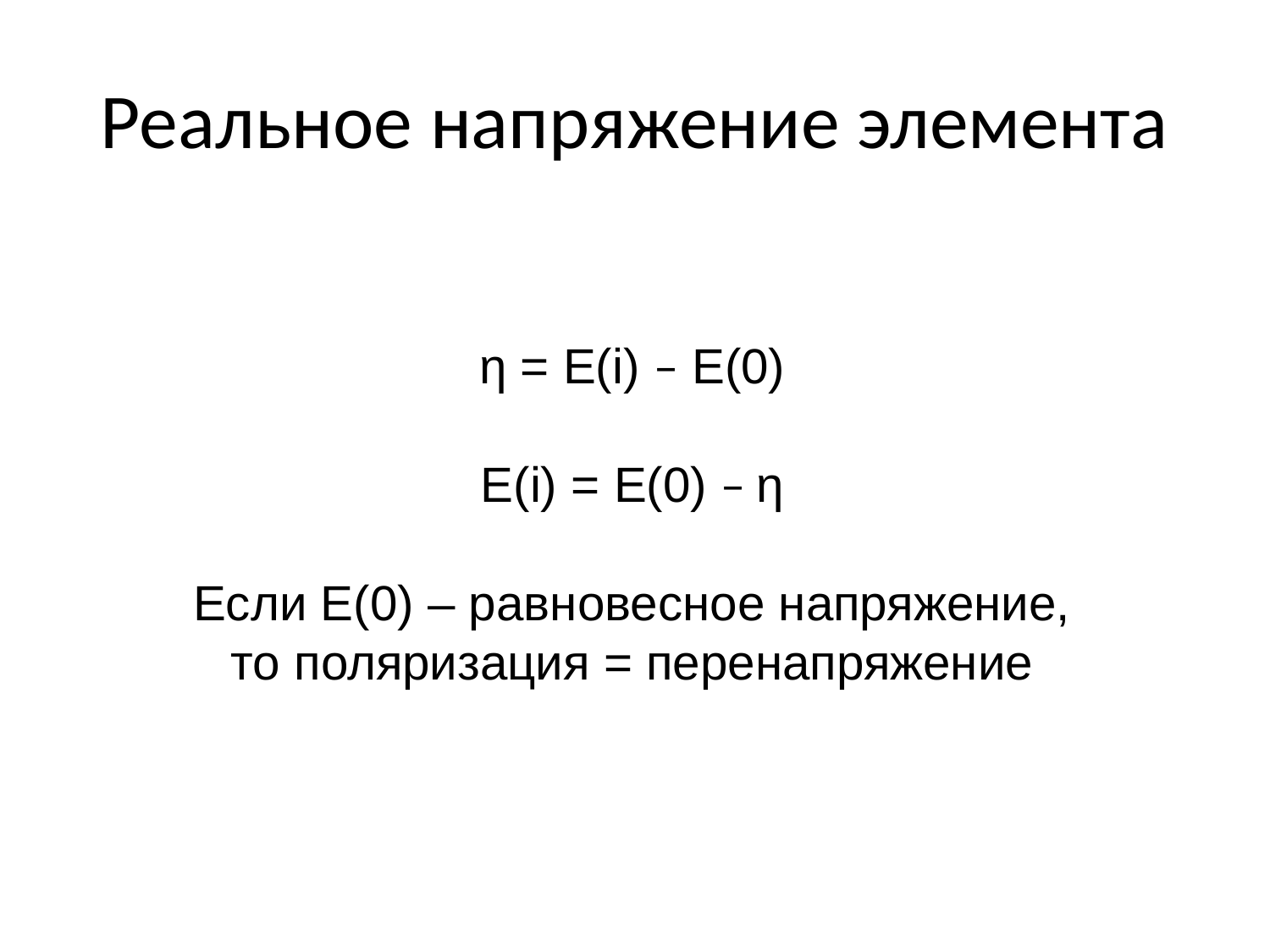

# Реальное напряжение элемента
η = E(i) – E(0)

E(i) = E(0) – η

Если Е(0) – равновесное напряжение,
то поляризация = перенапряжение